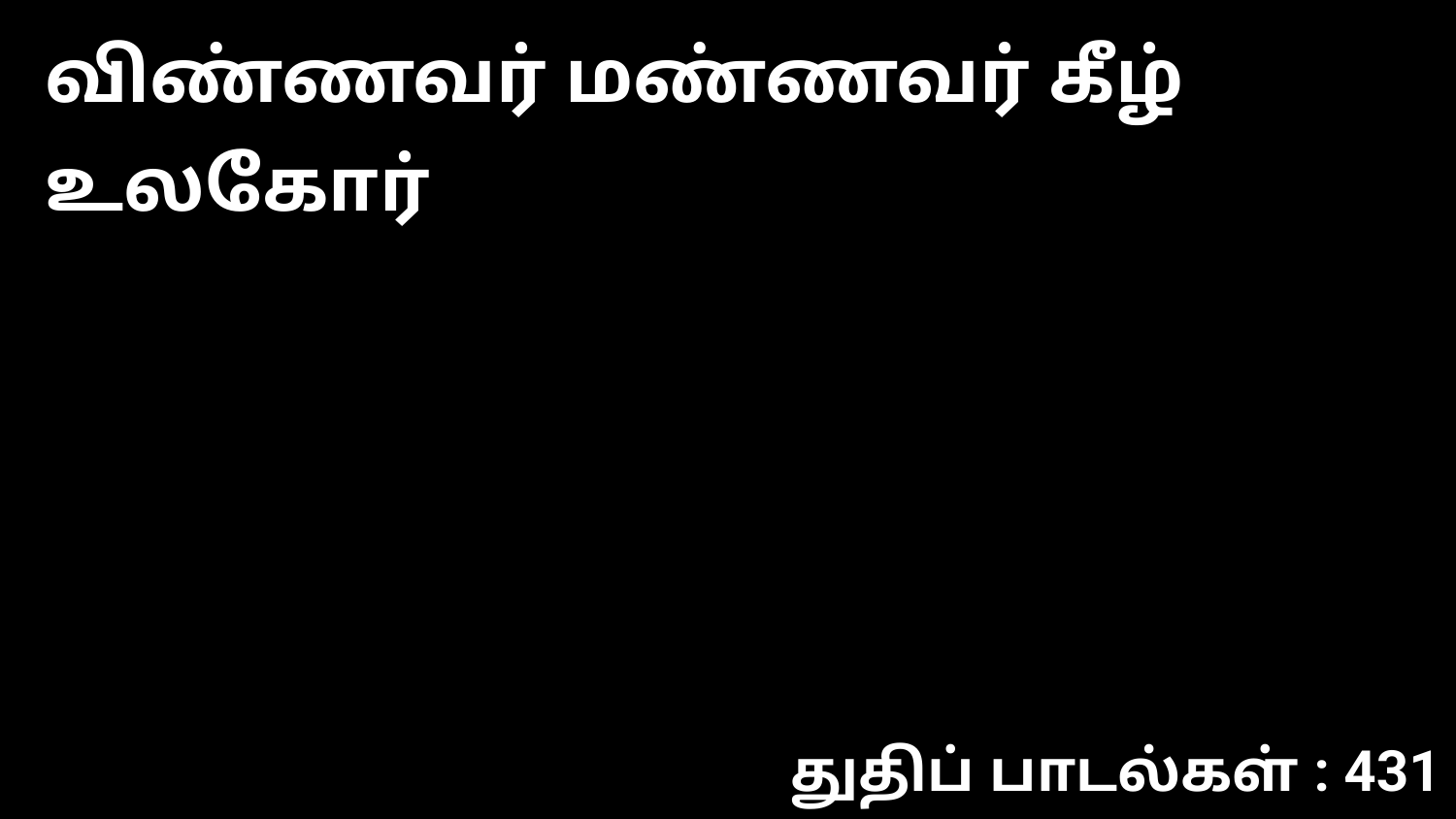

விண்ணவர் மண்ணவர் கீழ் உலகோர்
துதிப் பாடல்கள் : 431